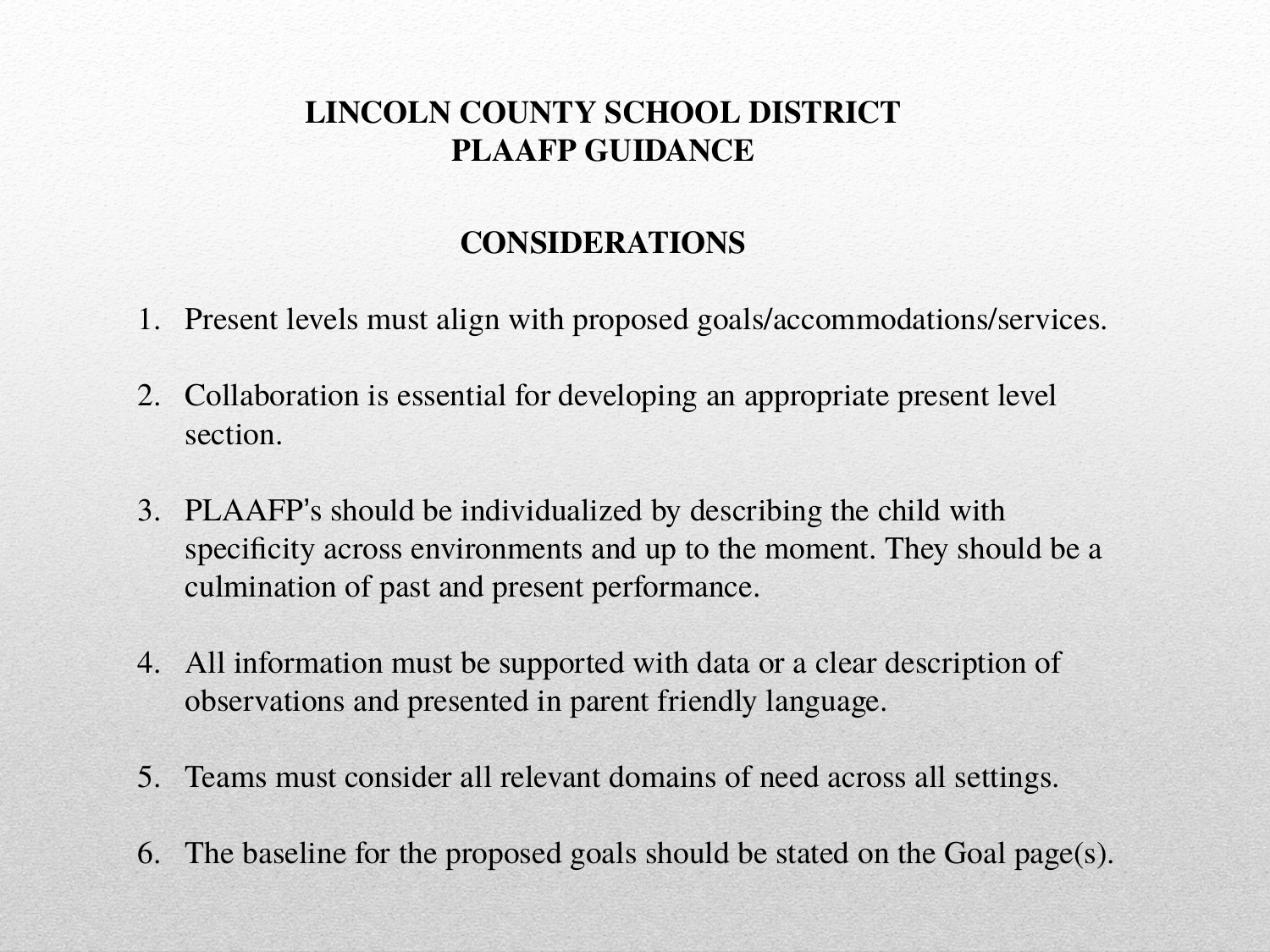

LINCOLN COUNTY SCHOOL DISTRICT
PLAAFP GUIDANCE

CONSIDERATIONS

Present levels must align with proposed goals/accommodations/services.

Collaboration is essential for developing an appropriate present level section.

PLAAFP’s should be individualized by describing the child with specificity across environments and up to the moment. They should be a culmination of past and present performance.

All information must be supported with data or a clear description of observations and presented in parent friendly language.

Teams must consider all relevant domains of need across all settings.

The baseline for the proposed goals should be stated on the Goal page(s).